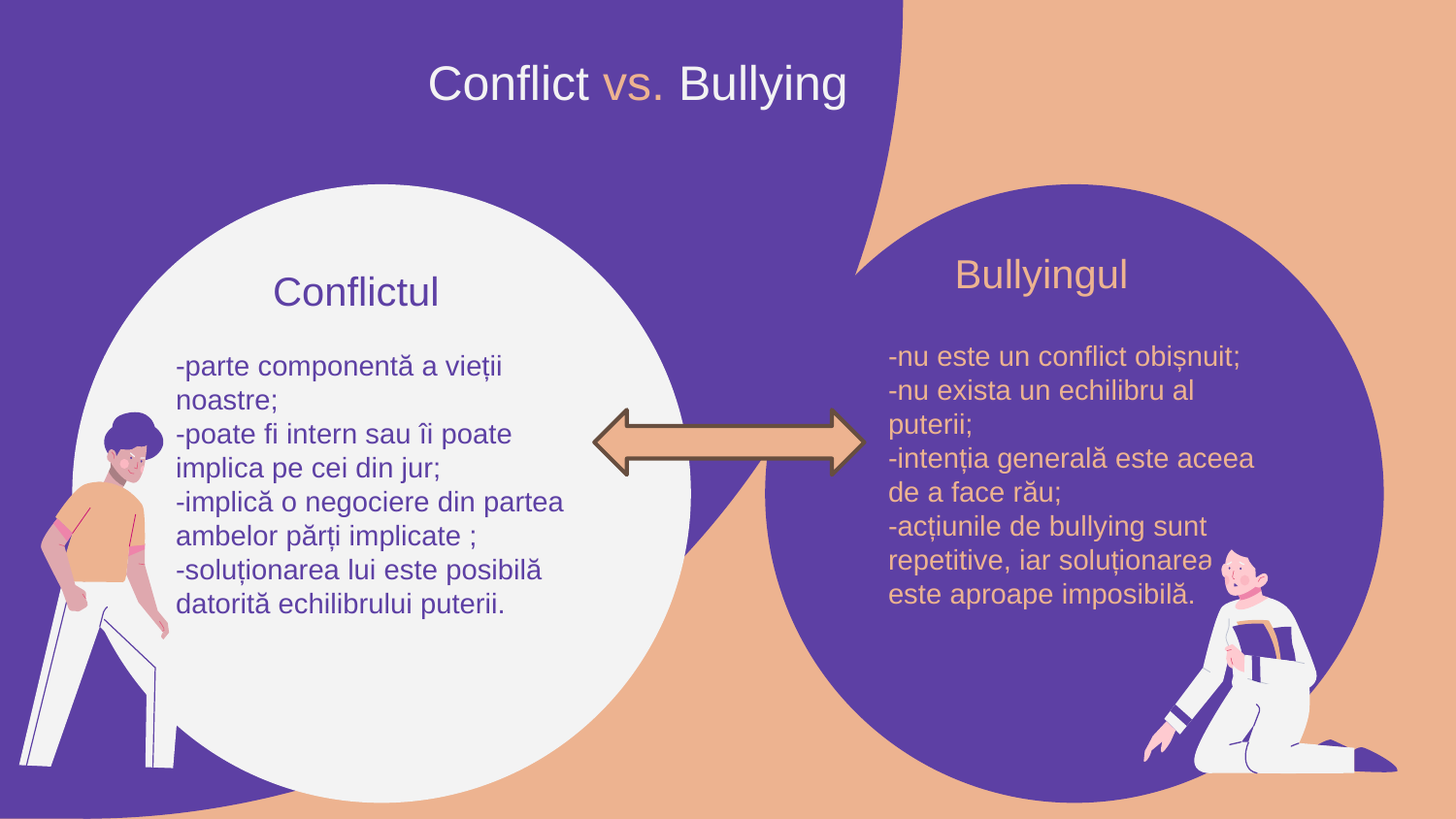

# Conflict vs. Bullying
Bullyingul
Conflictul
-nu este un conflict obișnuit;
-nu exista un echilibru al puterii;
-intenția generală este aceea de a face rău;
-acțiunile de bullying sunt repetitive, iar soluționarea lui este aproape imposibilă.
-parte componentă a vieții noastre;
-poate fi intern sau îi poate implica pe cei din jur;
-implică o negociere din partea ambelor părți implicate ;
-soluționarea lui este posibilă datorită echilibrului puterii.